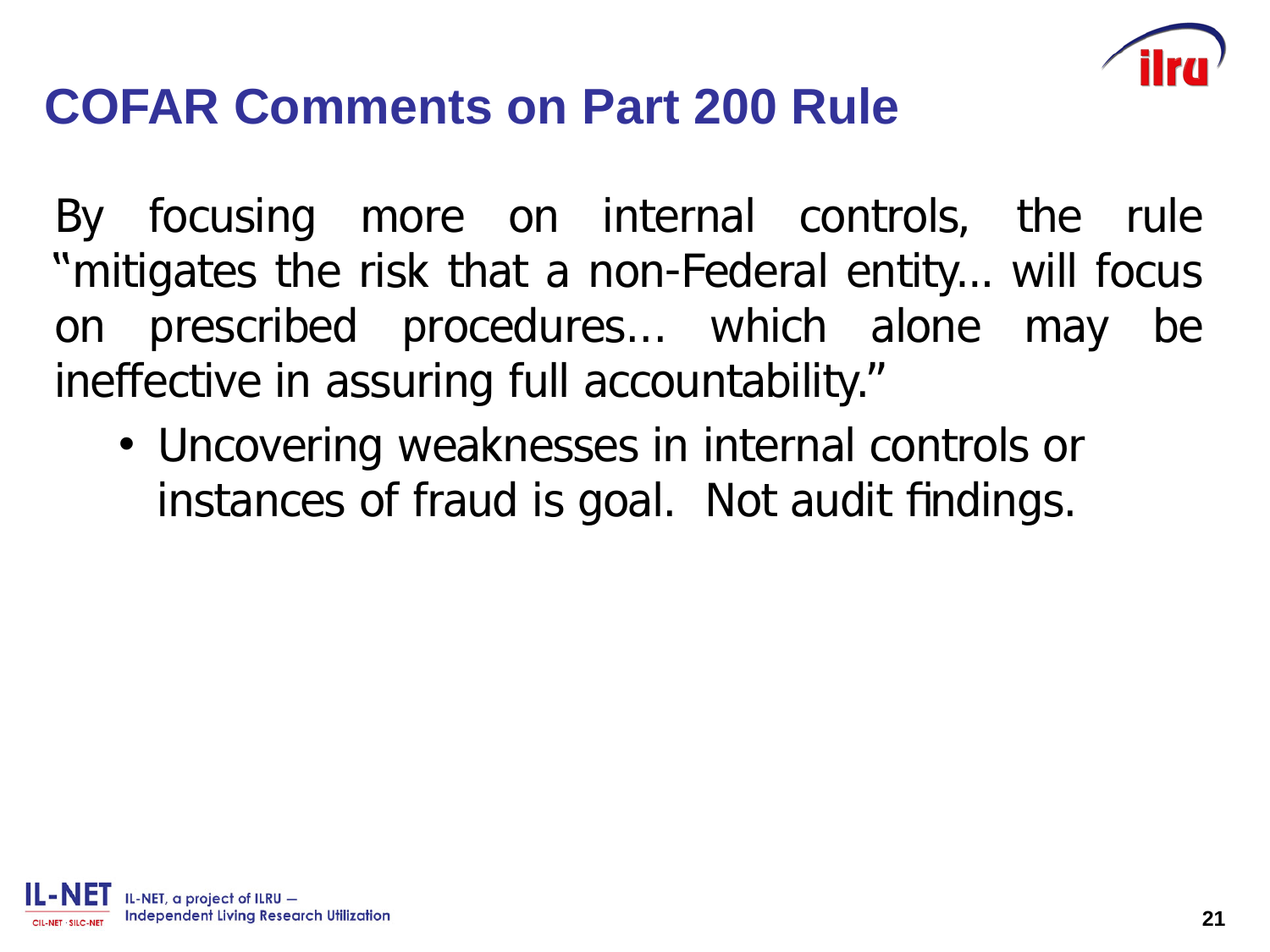

# COFAR Comments on Part 200 Rule
By focusing more on internal controls, the rule “mitigates the risk that a non-Federal entity… will focus on prescribed procedures... which alone may be ineffective in assuring full accountability.”
Uncovering weaknesses in internal controls or instances of fraud is goal.  Not audit findings.